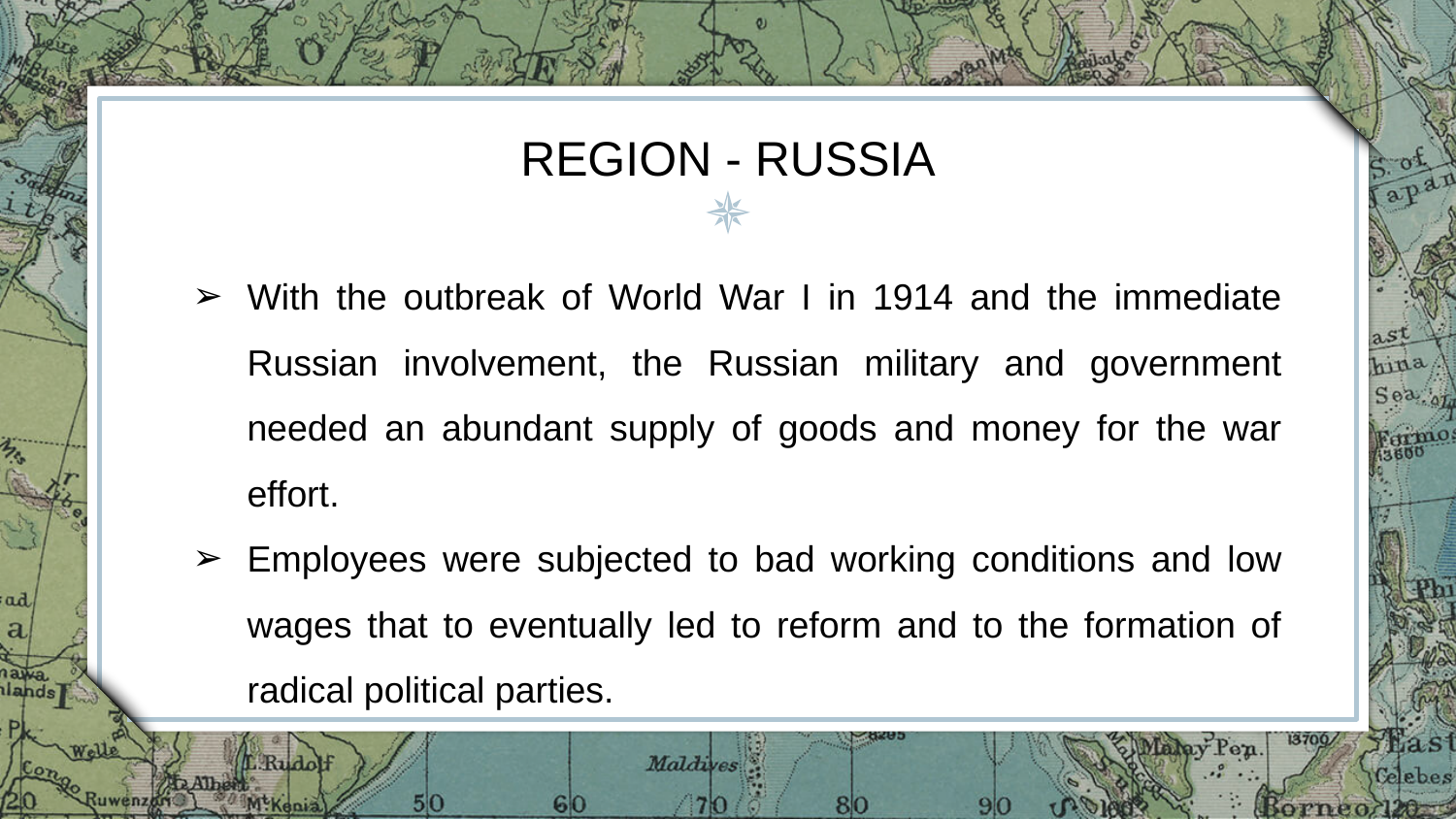

# REGION - RUSSIA
With the outbreak of World War I in 1914 and the immediate Russian involvement, the Russian military and government needed an abundant supply of goods and money for the war effort.
Employees were subjected to bad working conditions and low wages that to eventually led to reform and to the formation of radical political parties.